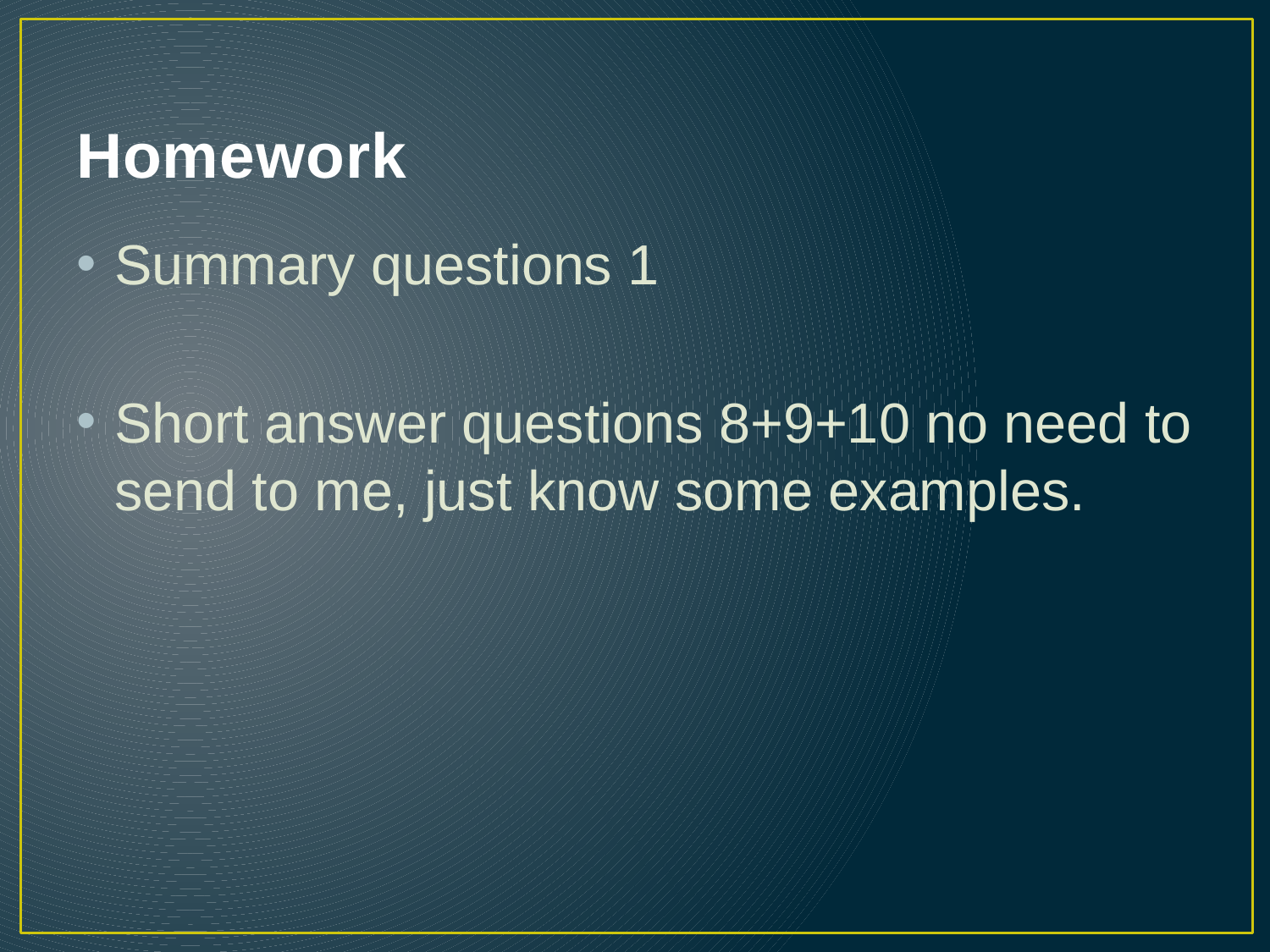

# Homework
Summary questions 1

Short answer questions 8+9+10 no need to send to me, just know some examples.